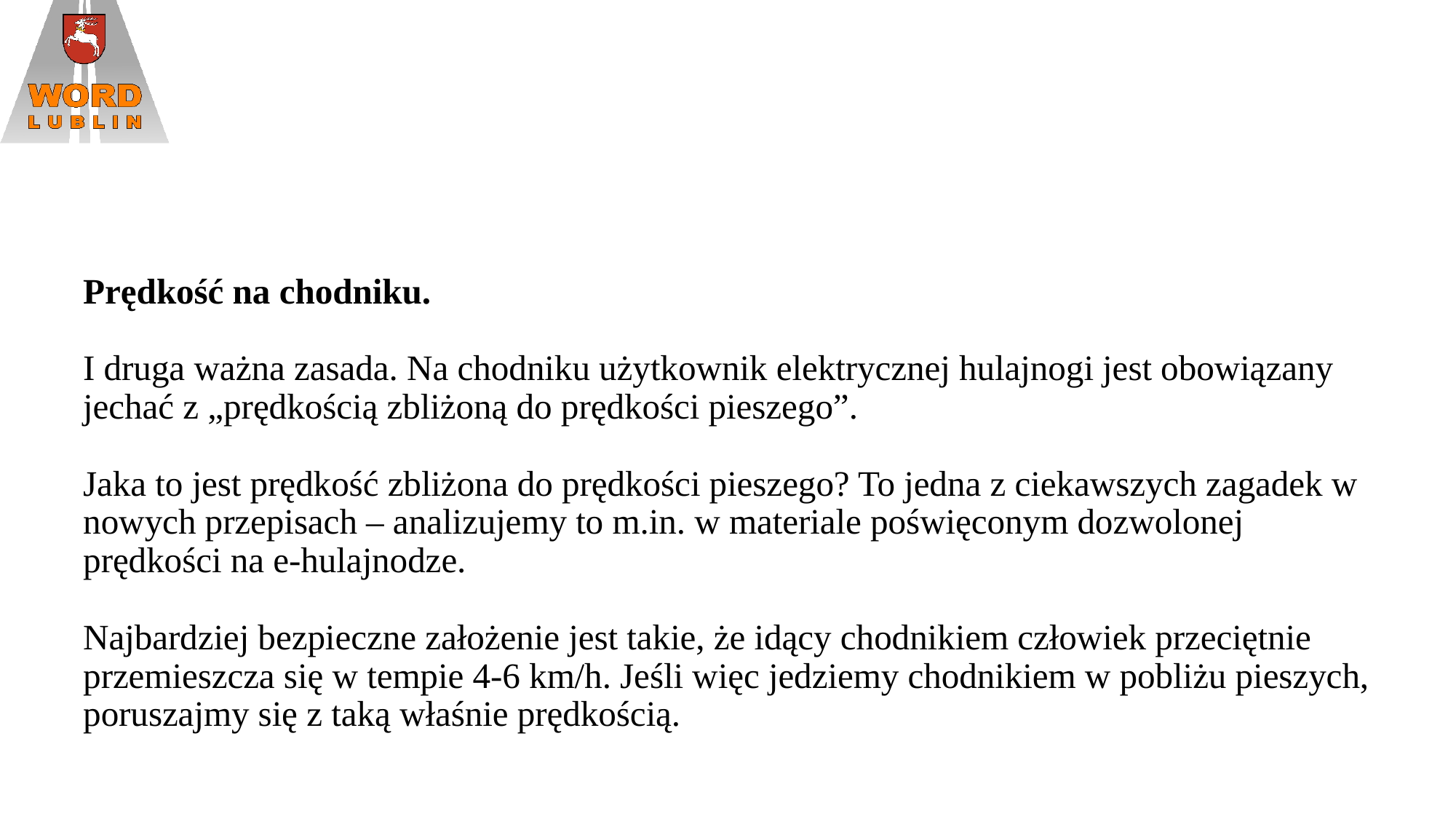

# Prędkość na chodniku. I druga ważna zasada. Na chodniku użytkownik elektrycznej hulajnogi jest obowiązany jechać z „prędkością zbliżoną do prędkości pieszego”. Jaka to jest prędkość zbliżona do prędkości pieszego? To jedna z ciekawszych zagadek w nowych przepisach – analizujemy to m.in. w materiale poświęconym dozwolonej prędkości na e-hulajnodze. Najbardziej bezpieczne założenie jest takie, że idący chodnikiem człowiek przeciętnie przemieszcza się w tempie 4-6 km/h. Jeśli więc jedziemy chodnikiem w pobliżu pieszych, poruszajmy się z taką właśnie prędkością.